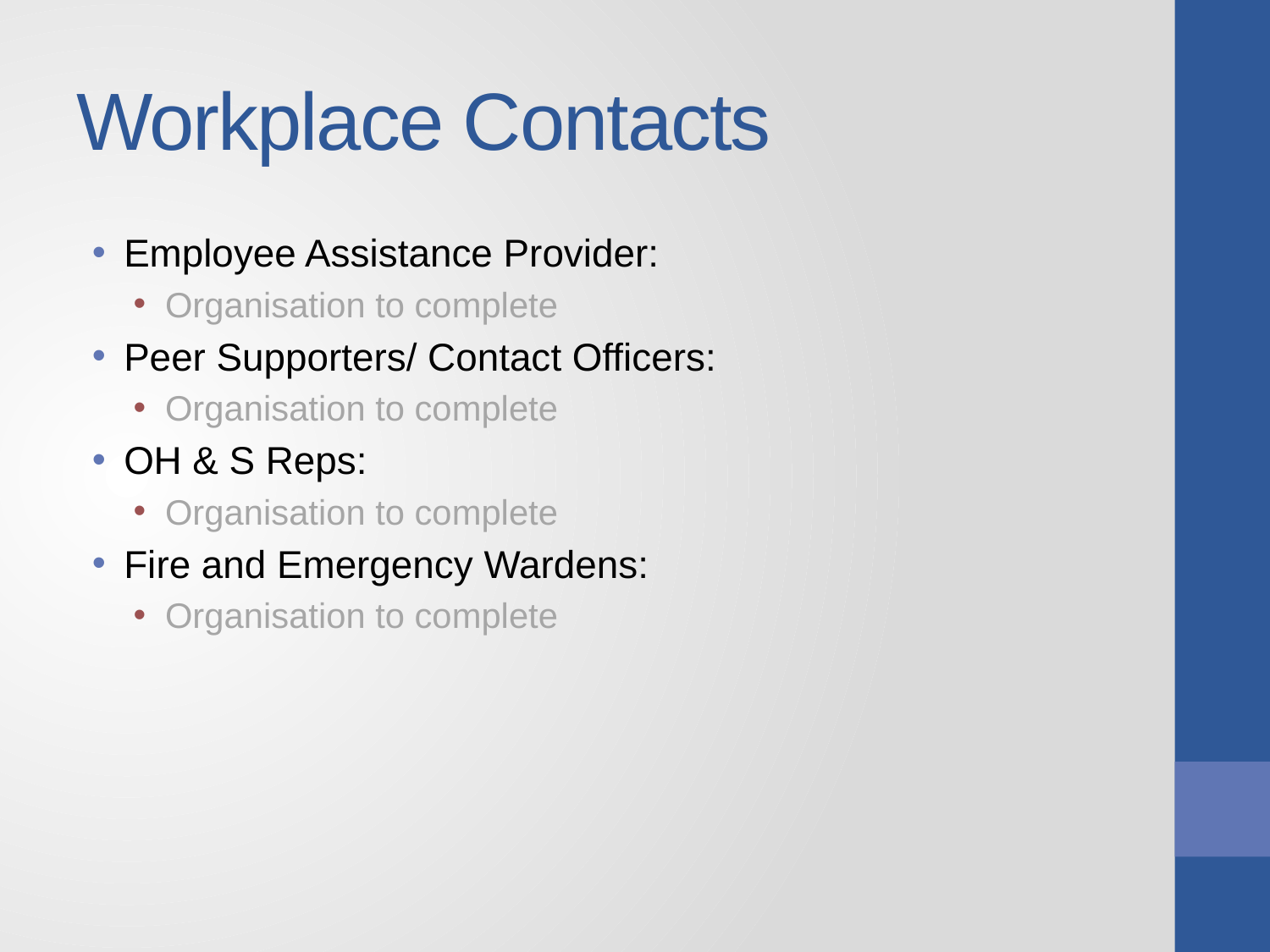

# Workplace Contacts
Employee Assistance Provider:
Organisation to complete
Peer Supporters/ Contact Officers:
Organisation to complete
OH & S Reps:
Organisation to complete
Fire and Emergency Wardens:
Organisation to complete